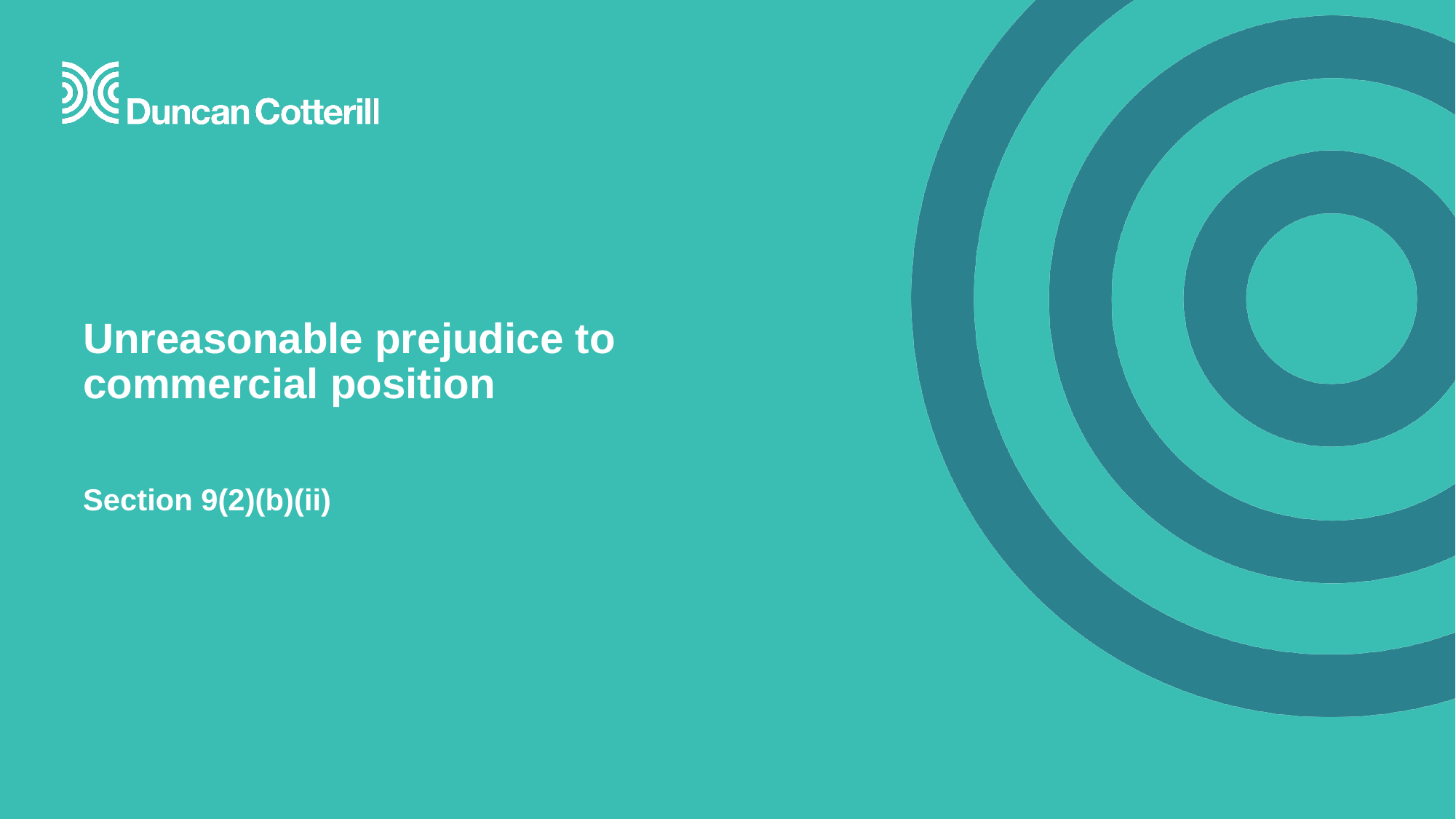

Unreasonable prejudice to commercial position

Section 9(2)(b)(ii)